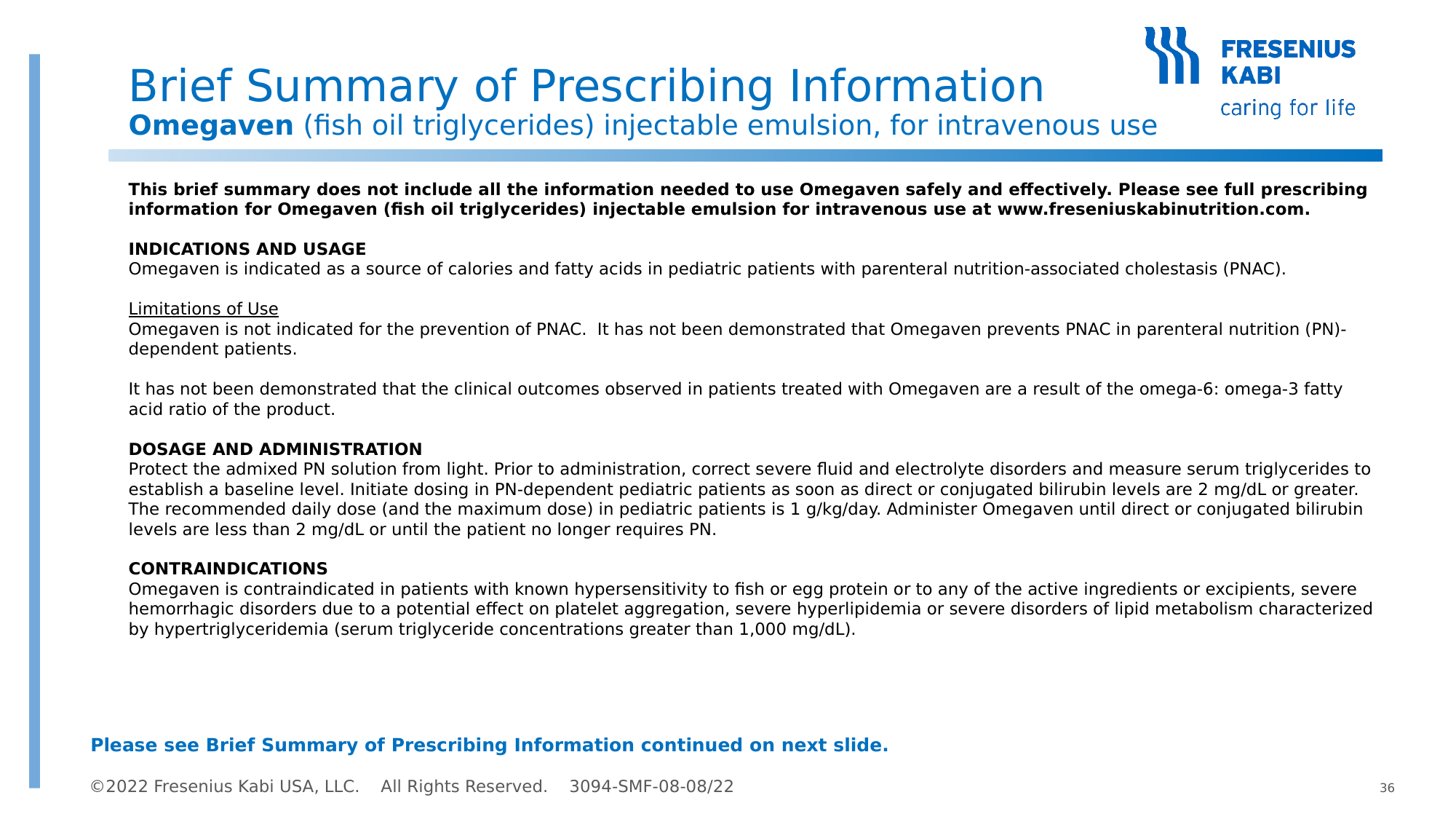

# Brief Summary of Prescribing Information Omegaven (fish oil triglycerides) injectable emulsion, for intravenous use
This brief summary does not include all the information needed to use Omegaven safely and effectively. Please see full prescribing information for Omegaven (fish oil triglycerides) injectable emulsion for intravenous use at www.freseniuskabinutrition.com.

INDICATIONS AND USAGE
Omegaven is indicated as a source of calories and fatty acids in pediatric patients with parenteral nutrition-associated cholestasis (PNAC).

Limitations of Use
Omegaven is not indicated for the prevention of PNAC.  It has not been demonstrated that Omegaven prevents PNAC in parenteral nutrition (PN)-dependent patients.

It has not been demonstrated that the clinical outcomes observed in patients treated with Omegaven are a result of the omega-6: omega-3 fatty acid ratio of the product.

DOSAGE AND ADMINISTRATION
Protect the admixed PN solution from light. Prior to administration, correct severe fluid and electrolyte disorders and measure serum triglycerides to establish a baseline level. Initiate dosing in PN-dependent pediatric patients as soon as direct or conjugated bilirubin levels are 2 mg/dL or greater.  The recommended daily dose (and the maximum dose) in pediatric patients is 1 g/kg/day. Administer Omegaven until direct or conjugated bilirubin levels are less than 2 mg/dL or until the patient no longer requires PN.

CONTRAINDICATIONS
Omegaven is contraindicated in patients with known hypersensitivity to fish or egg protein or to any of the active ingredients or excipients, severe hemorrhagic disorders due to a potential effect on platelet aggregation, severe hyperlipidemia or severe disorders of lipid metabolism characterized by hypertriglyceridemia (serum triglyceride concentrations greater than 1,000 mg/dL).
Please see Brief Summary of Prescribing Information continued on next slide.